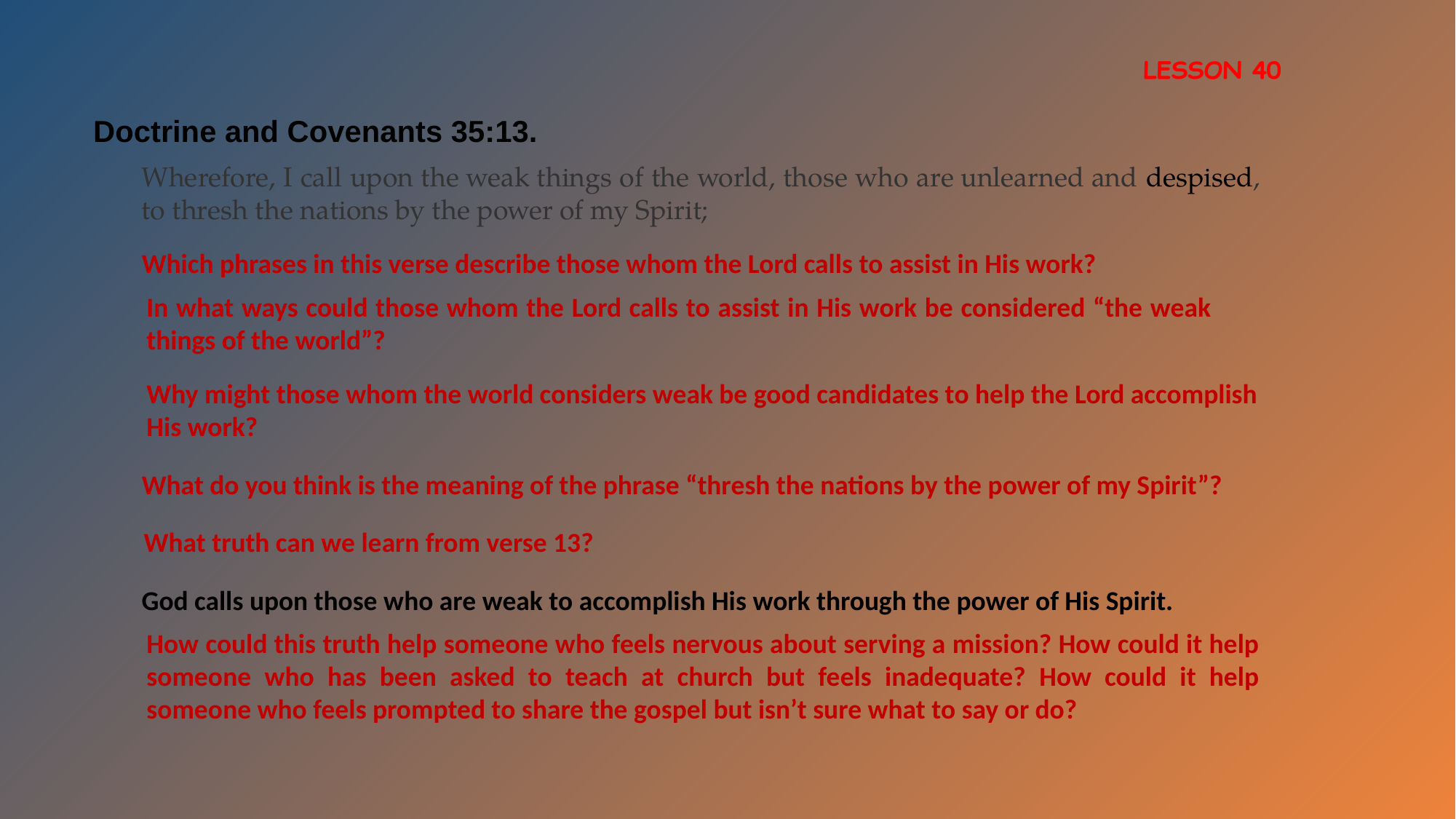

LESSON 40
Doctrine and Covenants 35:13.
Wherefore, I call upon the weak things of the world, those who are unlearned and despised, to thresh the nations by the power of my Spirit;
Which phrases in this verse describe those whom the Lord calls to assist in His work?
In what ways could those whom the Lord calls to assist in His work be considered “the weak things of the world”?
Why might those whom the world considers weak be good candidates to help the Lord accomplish His work?
What do you think is the meaning of the phrase “thresh the nations by the power of my Spirit”?
What truth can we learn from verse 13?
God calls upon those who are weak to accomplish His work through the power of His Spirit.
How could this truth help someone who feels nervous about serving a mission? How could it help someone who has been asked to teach at church but feels inadequate? How could it help someone who feels prompted to share the gospel but isn’t sure what to say or do?